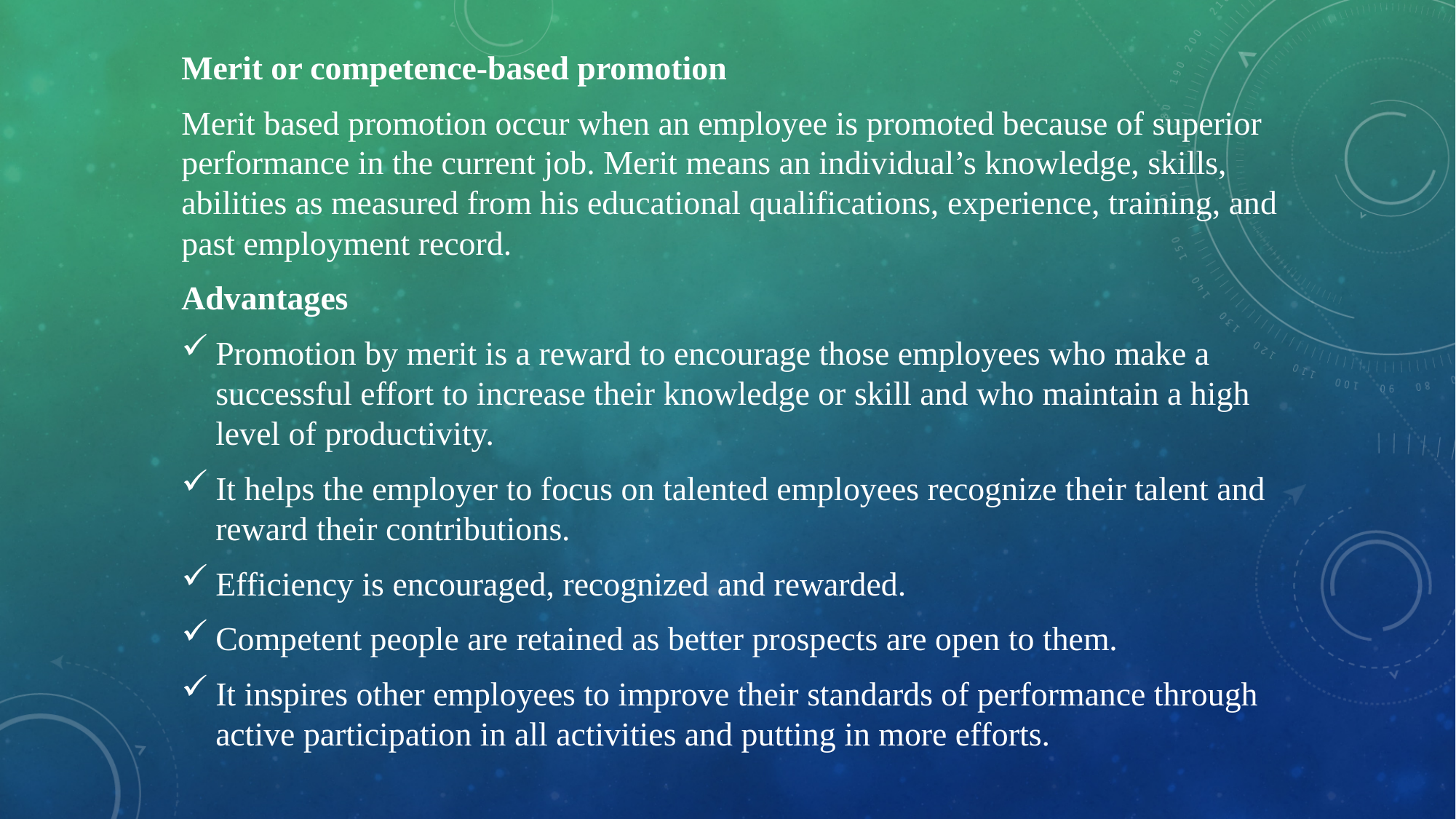

Merit or competence-based promotion
Merit based promotion occur when an employee is promoted because of superior performance in the current job. Merit means an individual’s knowledge, skills, abilities as measured from his educational qualifications, experience, training, and past employment record.
Advantages
Promotion by merit is a reward to encourage those employees who make a successful effort to increase their knowledge or skill and who maintain a high level of productivity.
It helps the employer to focus on talented employees recognize their talent and reward their contributions.
Efficiency is encouraged, recognized and rewarded.
Competent people are retained as better prospects are open to them.
It inspires other employees to improve their standards of performance through active participation in all activities and putting in more efforts.